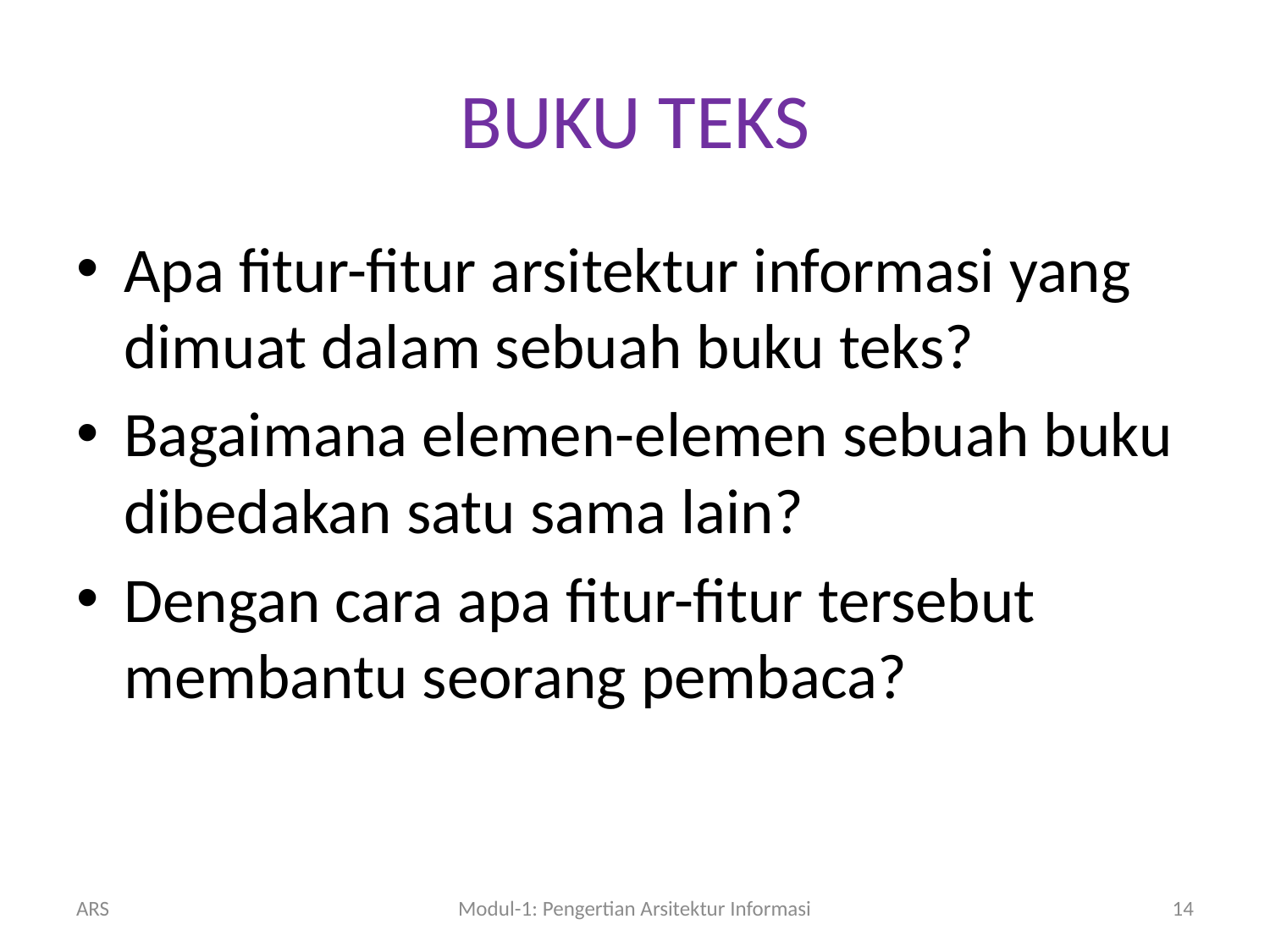

# BUKU TEKS
Apa fitur-fitur arsitektur informasi yang dimuat dalam sebuah buku teks?
Bagaimana elemen-elemen sebuah buku dibedakan satu sama lain?
Dengan cara apa fitur-fitur tersebut membantu seorang pembaca?
ARS
Modul-1: Pengertian Arsitektur Informasi
14